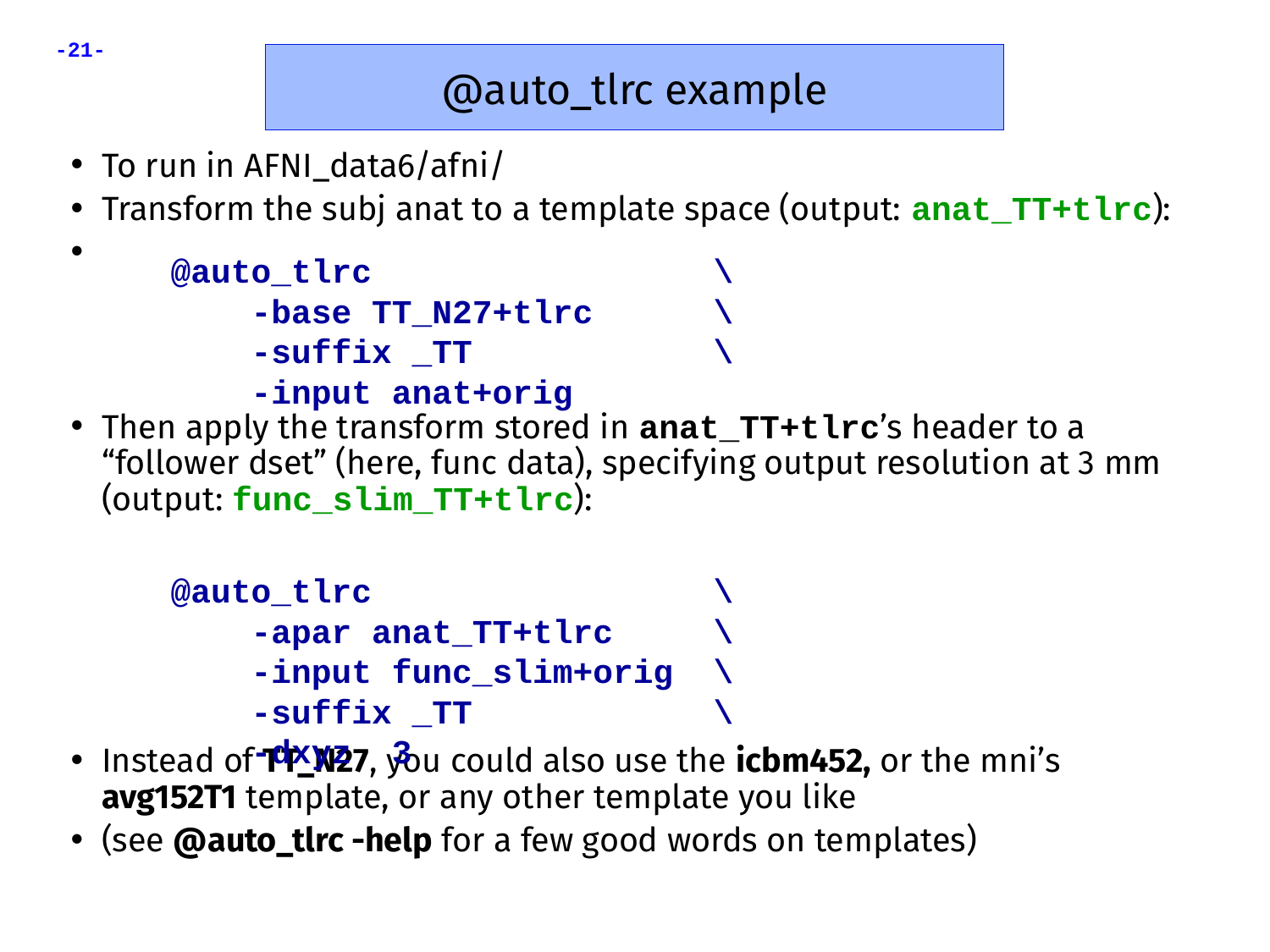

@auto_tlrc example
To run in AFNI_data6/afni/
Transform the subj anat to a template space (output: anat_TT+tlrc):

Then apply the transform stored in anat_TT+tlrc’s header to a “follower dset” (here, func data), specifying output resolution at 3 mm (output: func_slim_TT+tlrc):

Instead of TT_N27, you could also use the icbm452, or the mni’s avg152T1 template, or any other template you like
(see @auto_tlrc -help for a few good words on templates)
@auto_tlrc                 \
    -base TT_N27+tlrc      \
    -suffix _TT            \
    -input anat+orig
@auto_tlrc                 \
    -apar anat_TT+tlrc     \
    -input func_slim+orig  \
    -suffix _TT            \
    -dxyz  3